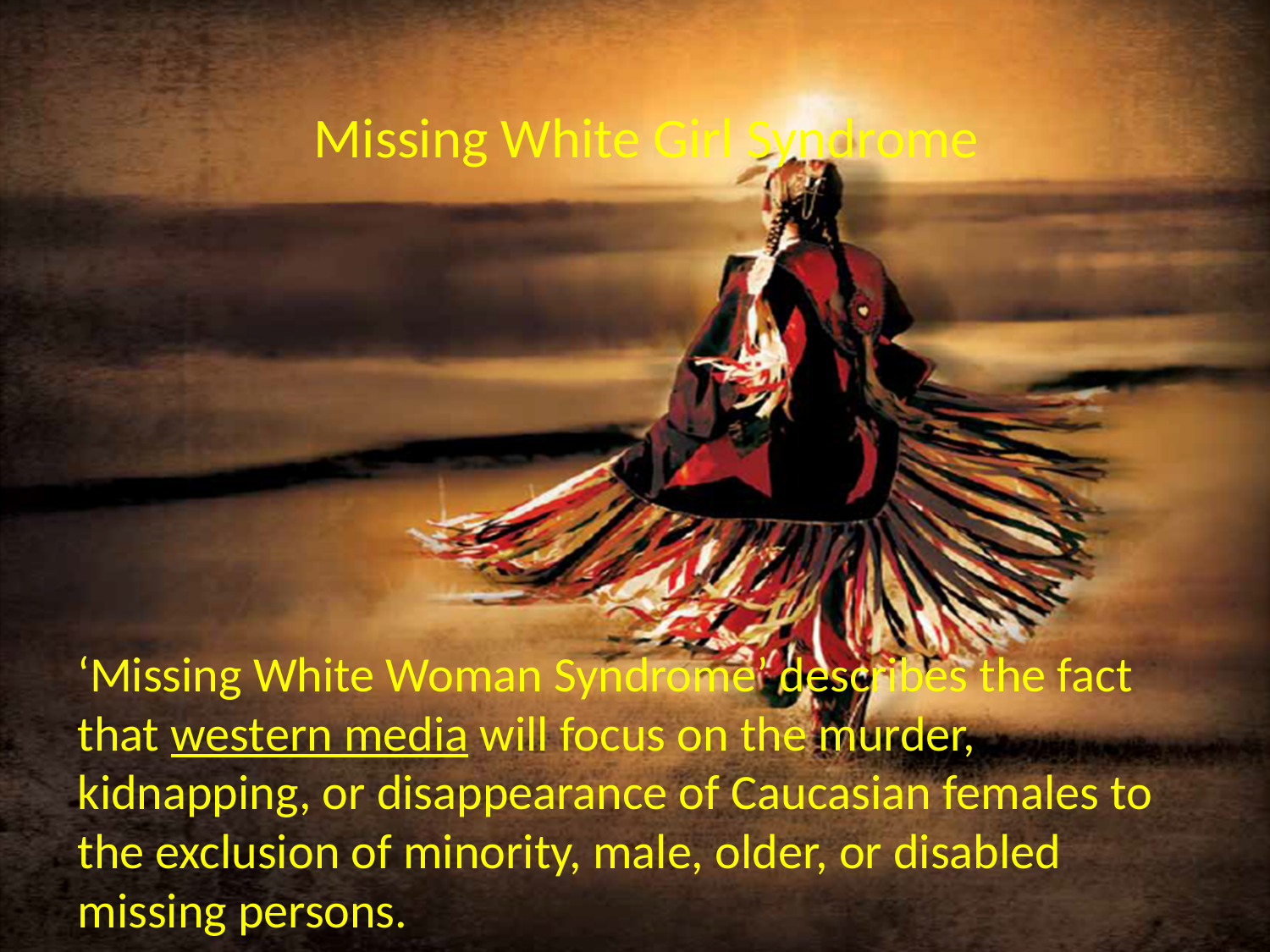

# Missing White Girl Syndrome
‘Missing White Woman Syndrome’ describes the fact that western media will focus on the murder, kidnapping, or disappearance of Caucasian females to the exclusion of minority, male, older, or disabled missing persons.